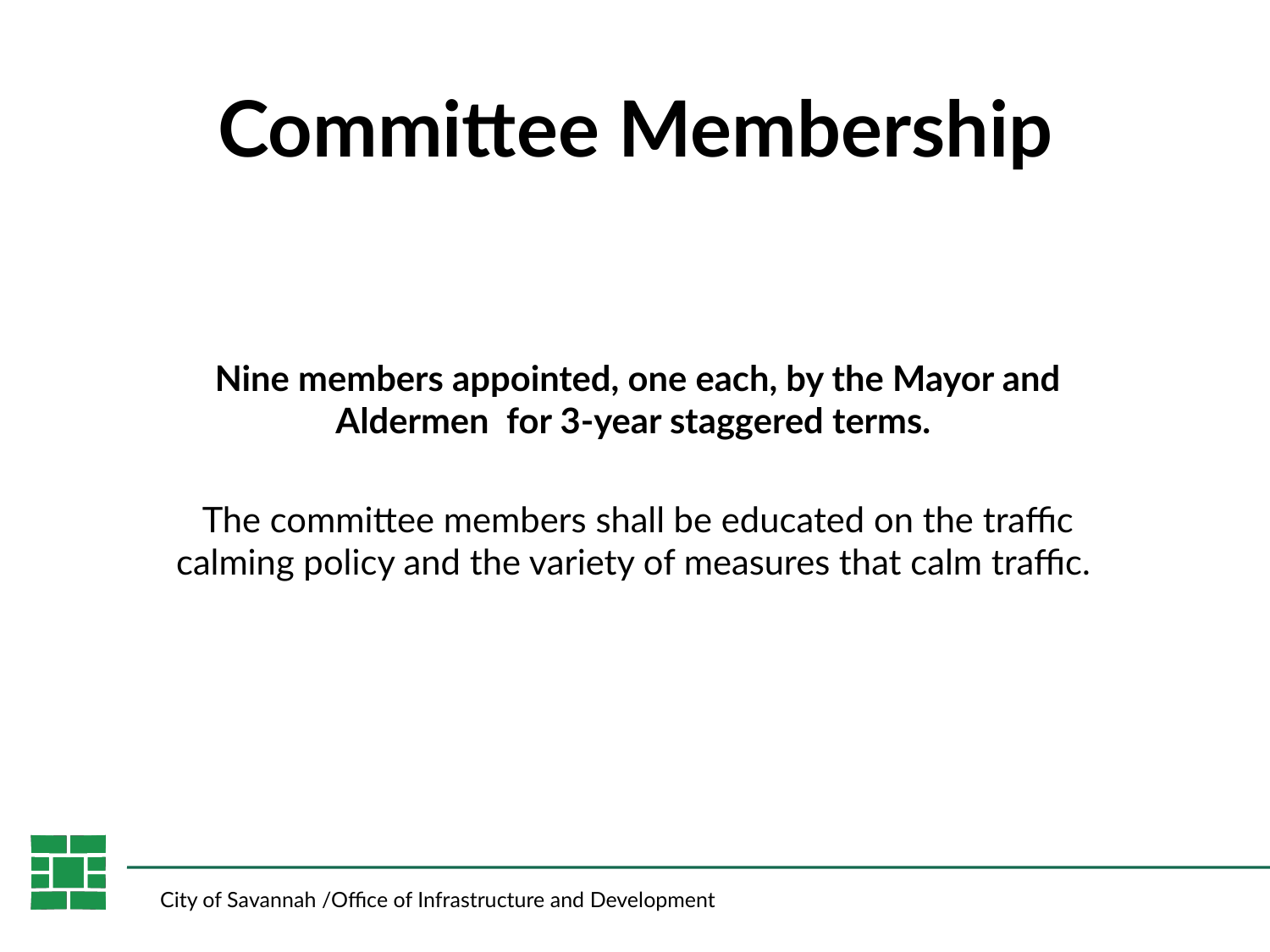

# Committee Membership
Nine members appointed, one each, by the Mayor and Aldermen  for 3-year staggered terms.

The committee members shall be educated on the traffic calming policy and the variety of measures that calm traffic.
City of Savannah /Office of Infrastructure and Development